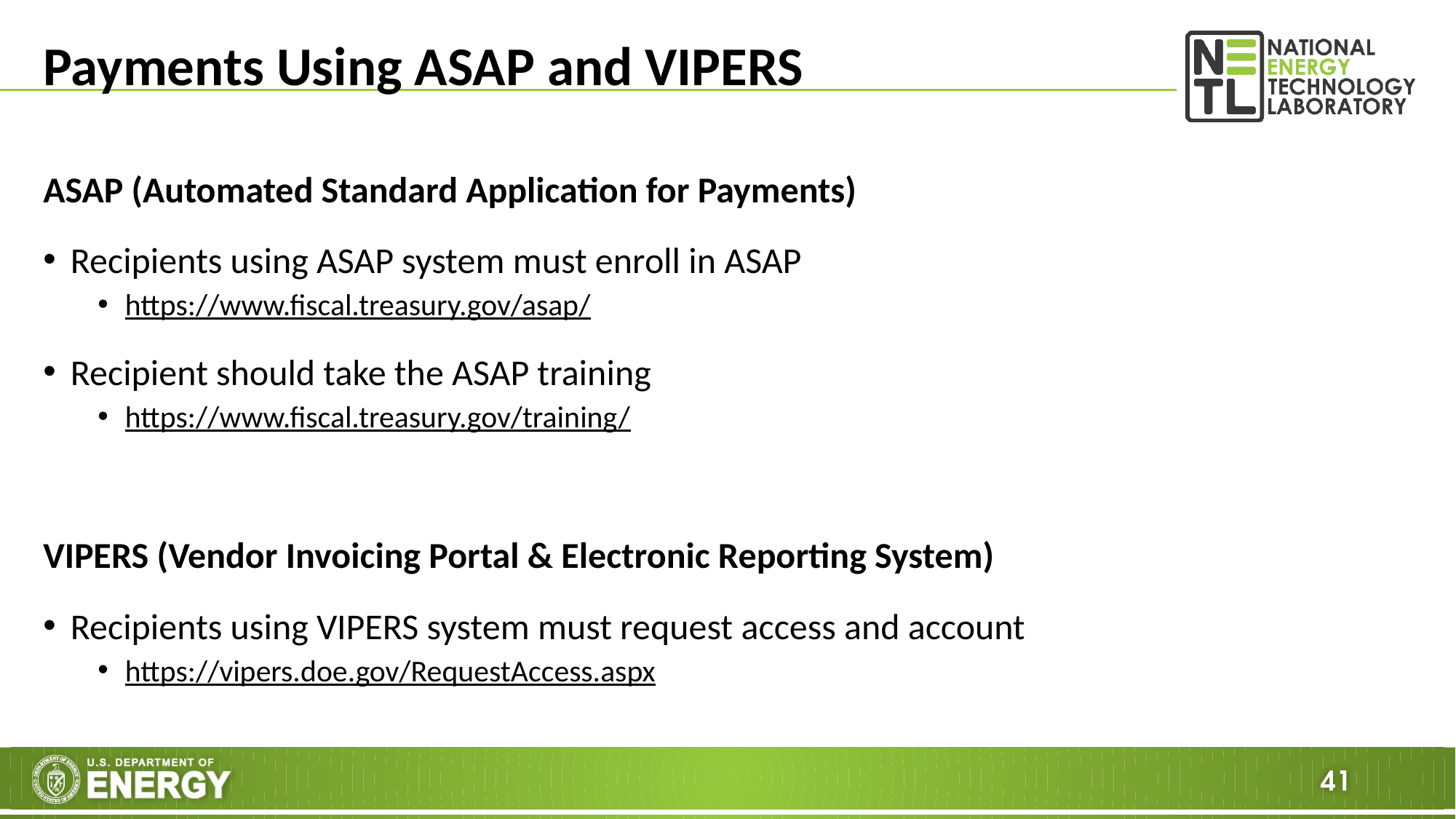

# Payments Using ASAP and VIPERS
ASAP (Automated Standard Application for Payments)
Recipients using ASAP system must enroll in ASAP
https://www.fiscal.treasury.gov/asap/
Recipient should take the ASAP training
https://www.fiscal.treasury.gov/training/

VIPERS (Vendor Invoicing Portal & Electronic Reporting System)
Recipients using VIPERS system must request access and account
https://vipers.doe.gov/RequestAccess.aspx